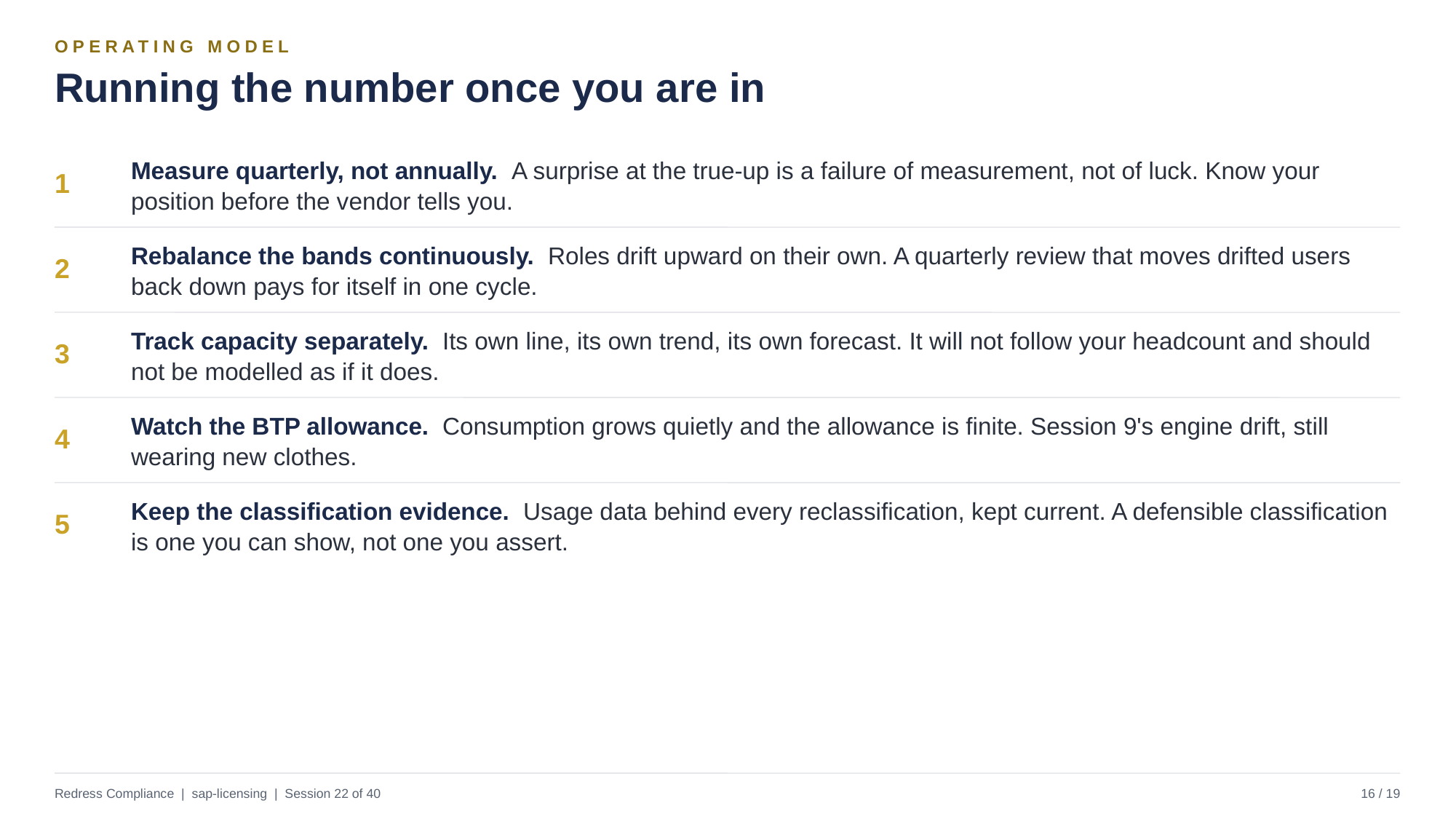

OPERATING MODEL
Running the number once you are in
Measure quarterly, not annually.  A surprise at the true-up is a failure of measurement, not of luck. Know your position before the vendor tells you.
1

Rebalance the bands continuously.  Roles drift upward on their own. A quarterly review that moves drifted users back down pays for itself in one cycle.
2

Track capacity separately.  Its own line, its own trend, its own forecast. It will not follow your headcount and should not be modelled as if it does.
3

Watch the BTP allowance.  Consumption grows quietly and the allowance is finite. Session 9's engine drift, still wearing new clothes.
4

Keep the classification evidence.  Usage data behind every reclassification, kept current. A defensible classification is one you can show, not one you assert.
5

Redress Compliance  |  sap-licensing  |  Session 22 of 40
16 / 19